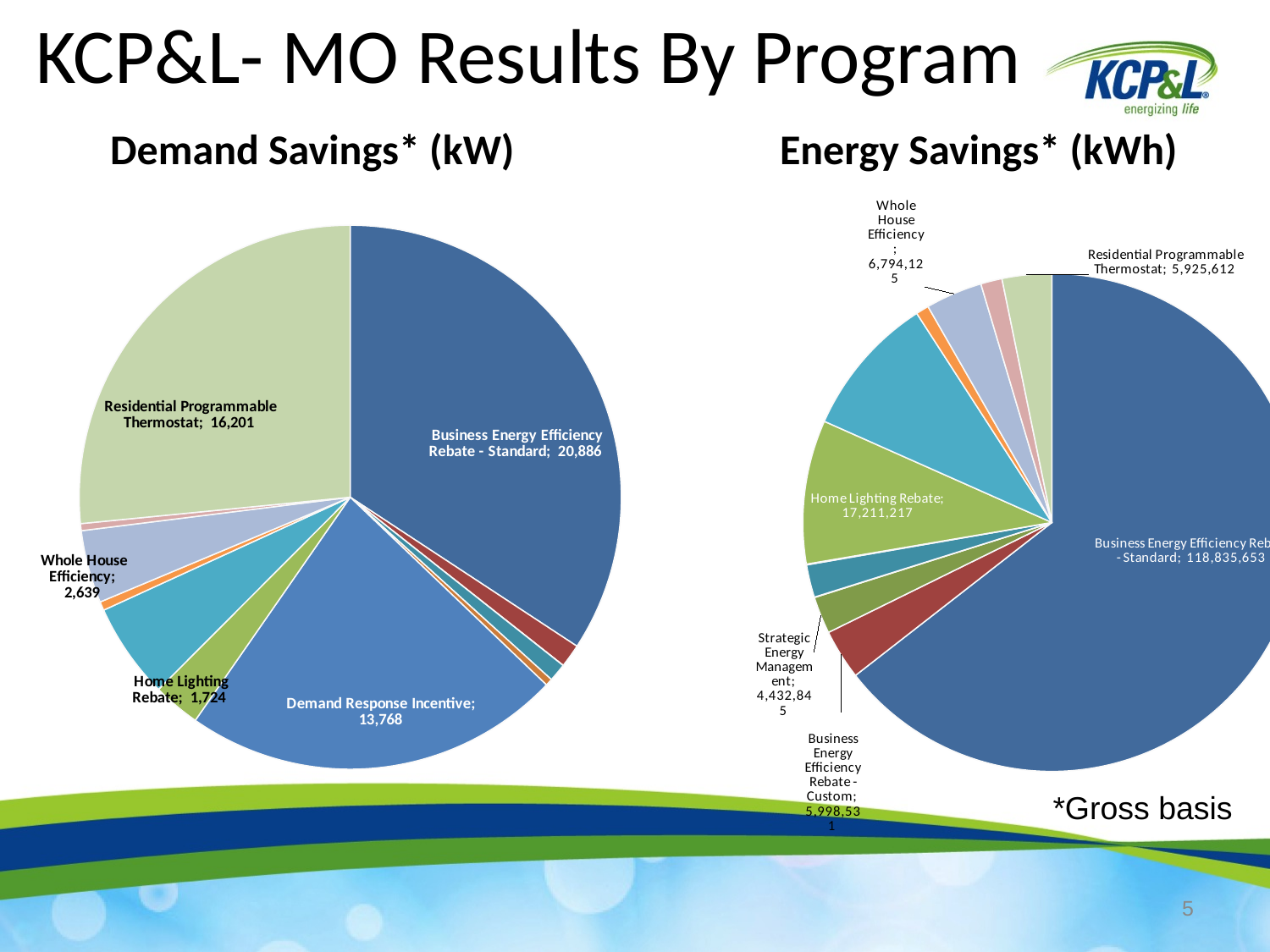

KCP&L- MO Results By Program
Demand Savings* (kW)
Energy Savings* (kWh)

### Chart

| Category |  |
|---|---|
| Business Energy Efficiency Rebate - Standard | 118835653.275007 |
| Business Energy Efficiency Rebate - Custom | 5998530.79 |
| Strategic Energy Management | 4432845.0 |
| Block Bidding | 39696.12 |
| Small Business Direct Install | 3915689.927 |
| Business Programmable Thermostat | 96096.0 |
| Demand Response Incentive | 0.0 |
| Online Business Energy Audit | 0.0 |
| Home Lighting Rebate | 17211217.357211612 |
| Home Appliance Recycling Rebate | 0.0 |
| Home Energy Report | 16981456.999999996 |
| Income-Eligible Home Energy Report | 1547710.0 |
| Whole House Efficiency | 6794124.737881102 |
| Income-Eligible Multi-Family | 2560239.7130187918 |
| Residential Programmable Thermostat | 5925612.0 |
| Online Home Energy Audit | 0.0 |

### Chart

| Category |  |
|---|---|
| Business Energy Efficiency Rebate - Standard | 20885.680191 |
| Business Energy Efficiency Rebate - Custom | 843.1100000000001 |
| Strategic Energy Management | 0.0 |
| Block Bidding | 4.72 |
| Small Business Direct Install | 655.175 |
| Business Programmable Thermostat | 262.08000000000004 |
| Demand Response Incentive | 13768.0 |
| Online Business Energy Audit | 0.0 |
| Home Lighting Rebate | 1723.7240089402162 |
| Home Appliance Recycling Rebate | 0.0 |
| Home Energy Report | 3462.014 |
| Income-Eligible Home Energy Report | 318.937 |
| Whole House Efficiency | 2639.117804097087 |
| Income-Eligible Multi-Family | 255.27497710316422 |
| Residential Programmable Thermostat | 16201.079999999998 |
| Online Home Energy Audit | 0.0 |
*Gross basis
5